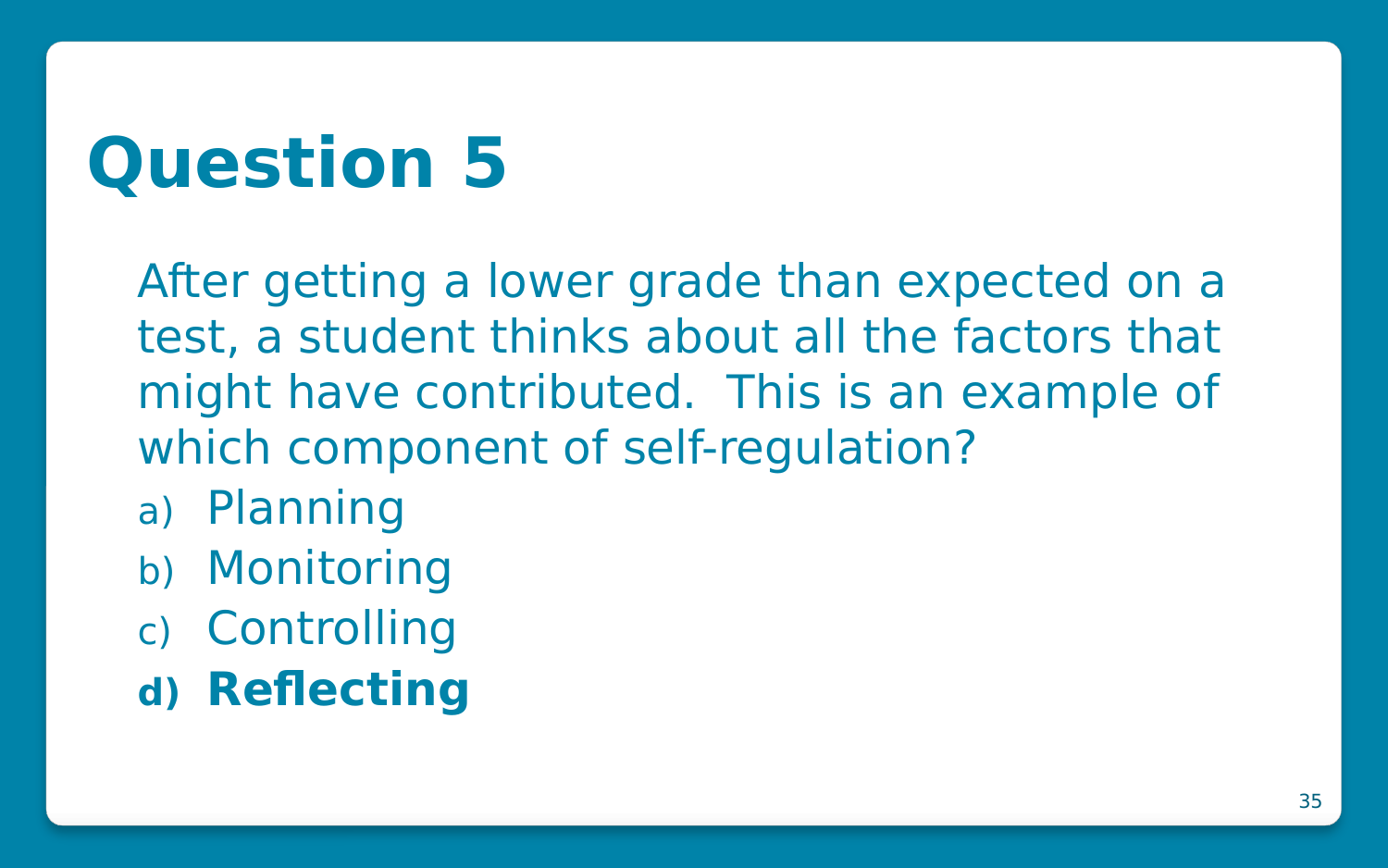

# Question 5
After getting a lower grade than expected on a test, a student thinks about all the factors that might have contributed.  This is an example of which component of self-regulation?
Planning
Monitoring
Controlling
Reflecting

35